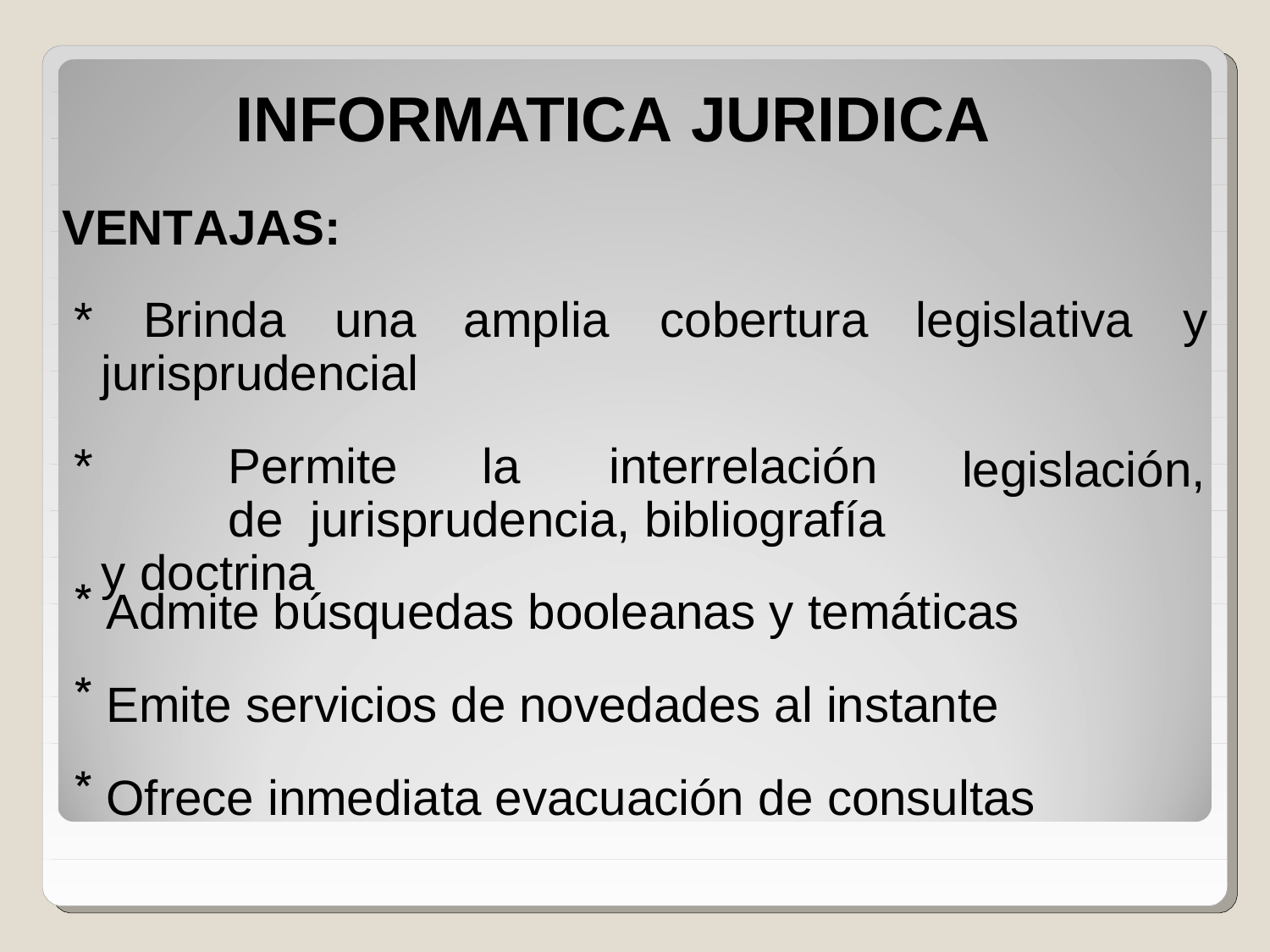

# INFORMATICA JURIDICA

VENTAJAS:

*	Brinda	una
amplia	cobertura
legislativa	y

legislación,

jurisprudencial

*		Permite	la	interrelación	de  jurisprudencia, bibliografía y doctrina

Admite búsquedas booleanas y temáticas
Emite servicios de novedades al instante
Ofrece inmediata evacuación de consultas